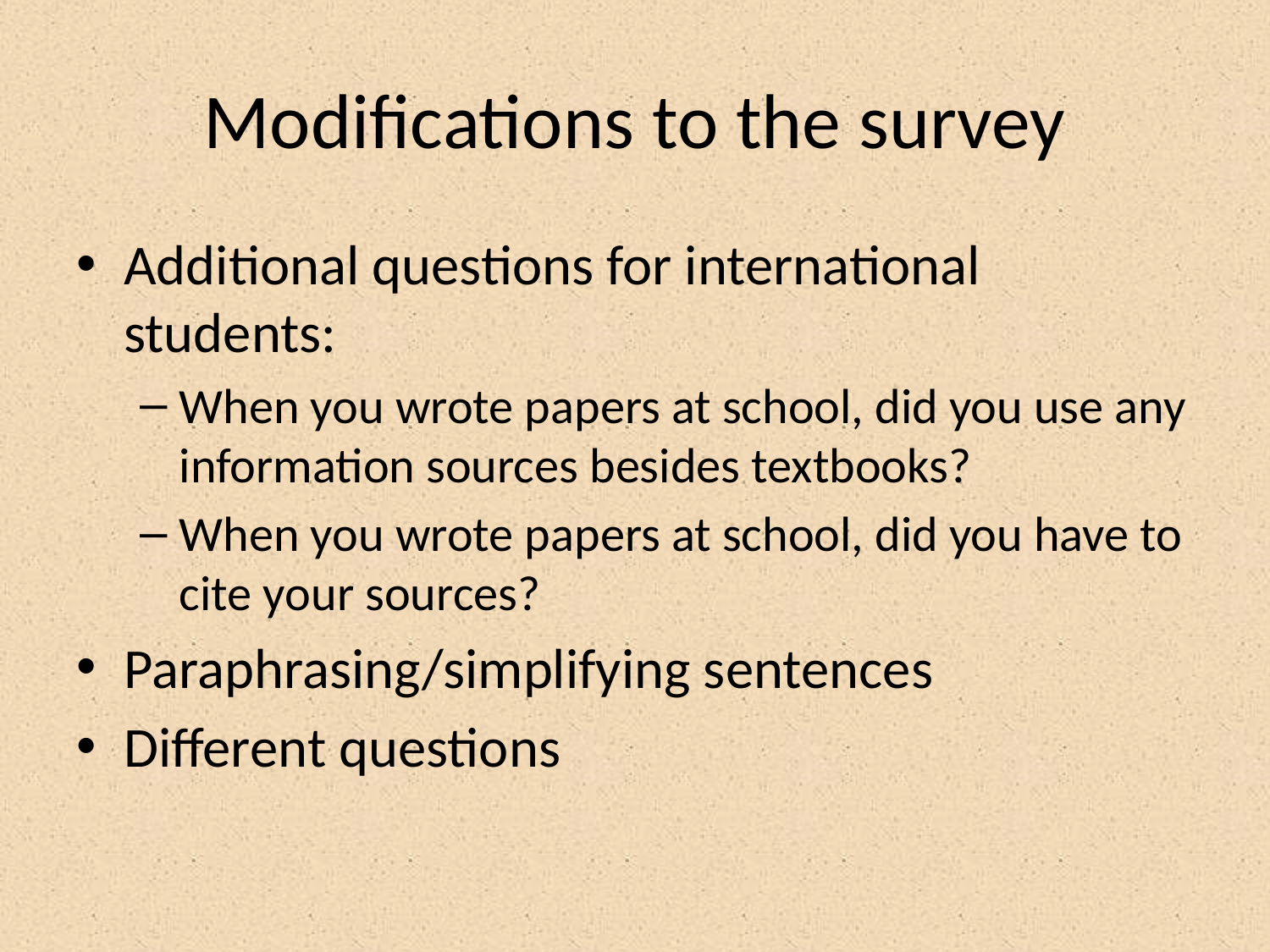

# Modifications to the survey
Additional questions for international students:
When you wrote papers at school, did you use any information sources besides textbooks?
When you wrote papers at school, did you have to cite your sources?
Paraphrasing/simplifying sentences
Different questions